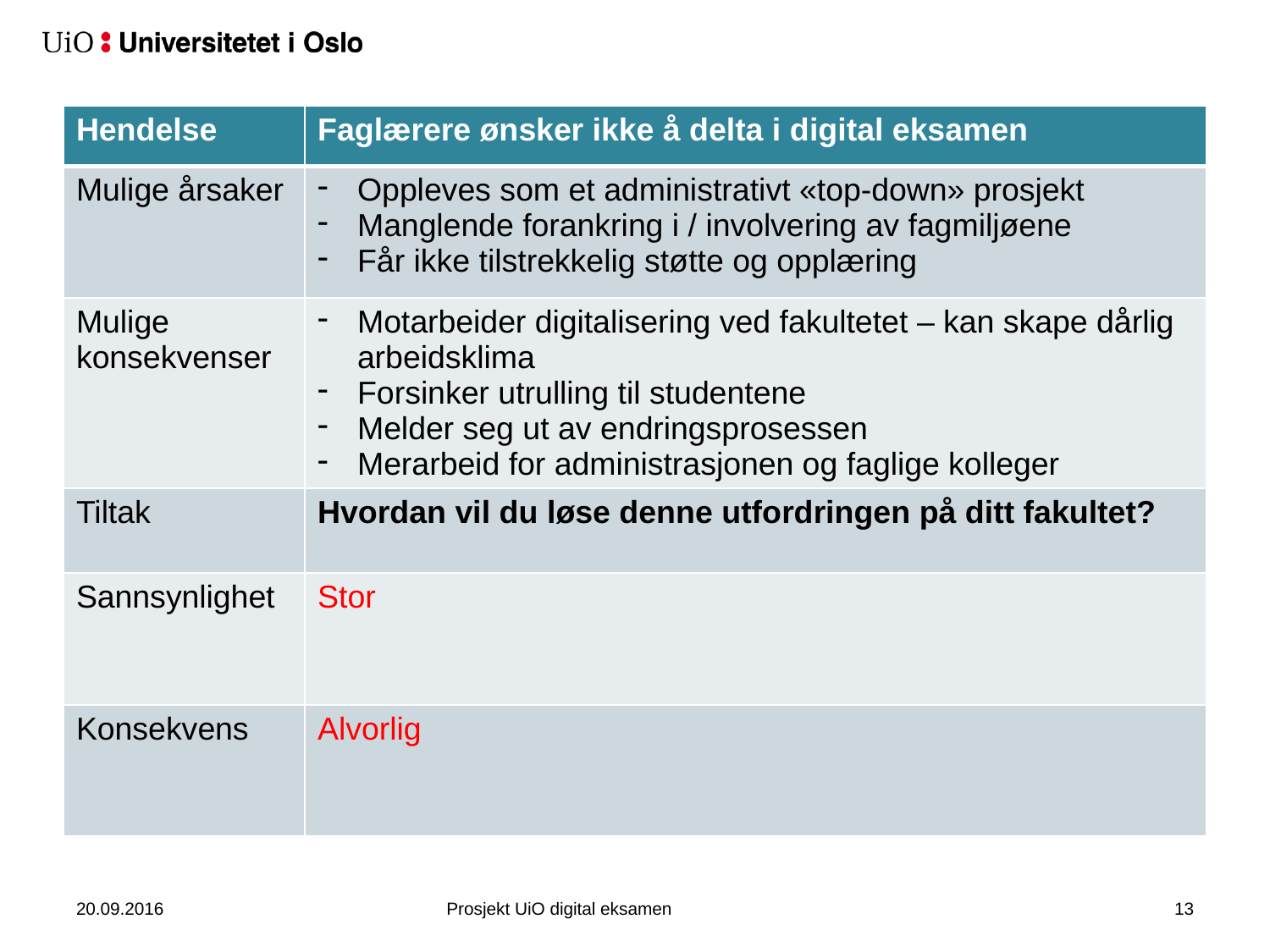

| Hendelse | Faglærere ønsker ikke å delta i digital eksamen |
| --- | --- |
| Mulige årsaker | Oppleves som et administrativt «top-down» prosjekt Manglende forankring i / involvering av fagmiljøene Får ikke tilstrekkelig støtte og opplæring |
| Mulige konsekvenser | Motarbeider digitalisering ved fakultetet – kan skape dårlig arbeidsklima Forsinker utrulling til studentene Melder seg ut av endringsprosessen Merarbeid for administrasjonen og faglige kolleger |
| Tiltak | Hvordan vil du løse denne utfordringen på ditt fakultet? |
| Sannsynlighet | Stor |
| Konsekvens | Alvorlig |
#
20.09.2016
Prosjekt UiO digital eksamen
13